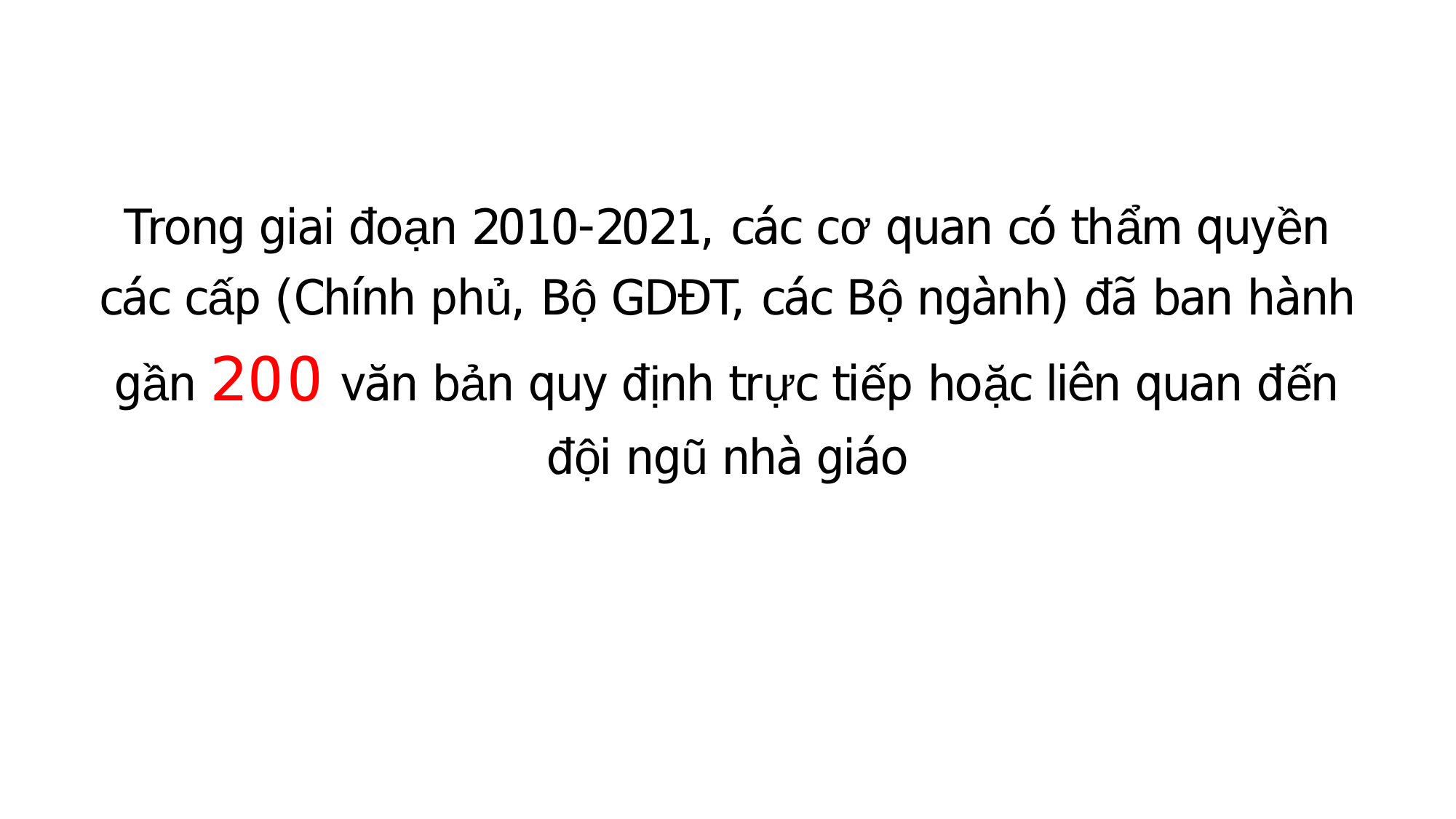

Trong giai đoạn 2010-2021, các cơ quan có thẩm quyền các cấp (Chính phủ, Bộ GDĐT, các Bộ ngành) đã ban hành gần 200 văn bản quy định trực tiếp hoặc liên quan đến đội ngũ nhà giáo